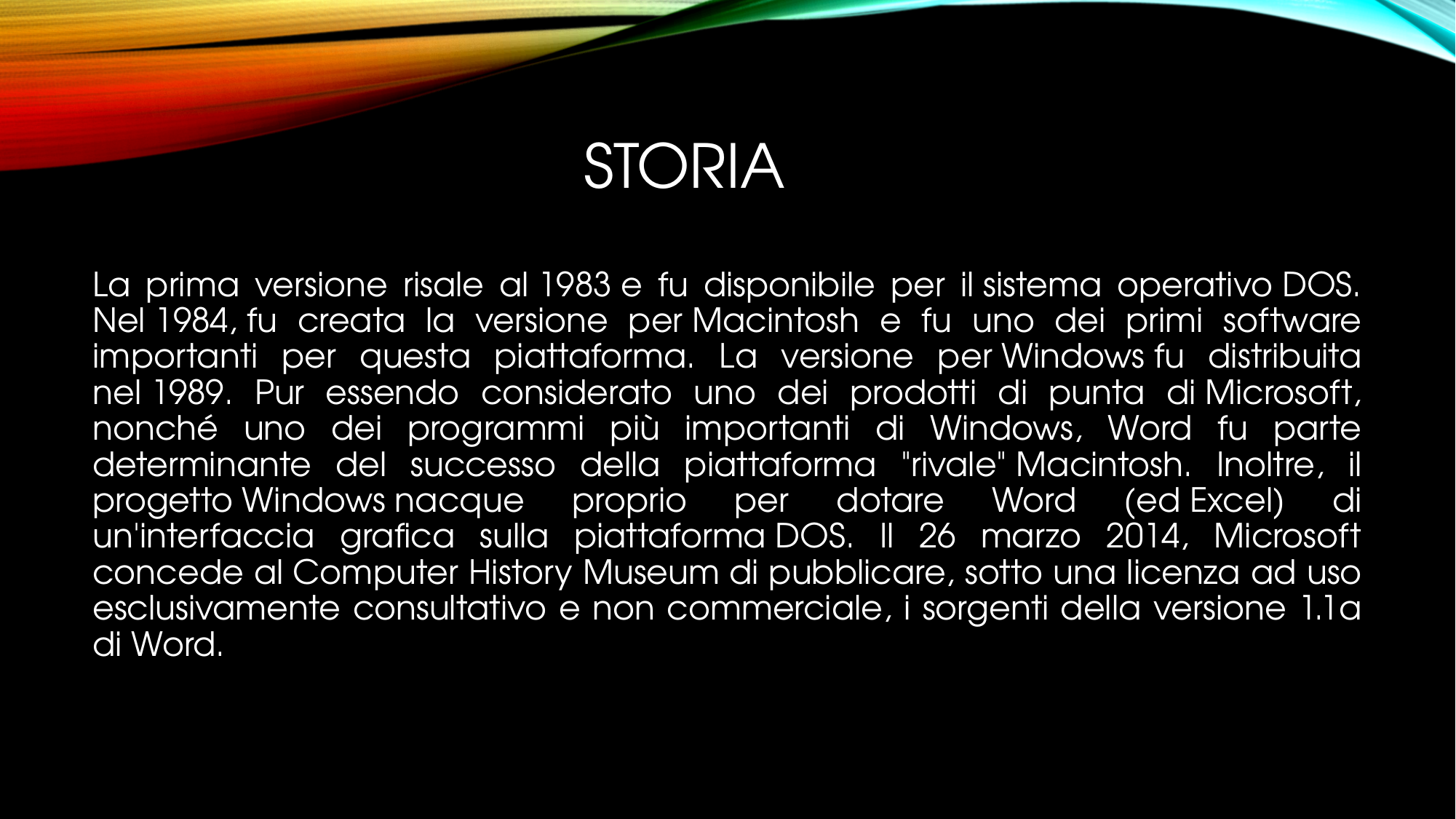

# STORIA
La prima versione risale al 1983 e fu disponibile per il sistema operativo DOS. Nel 1984, fu creata la versione per Macintosh e fu uno dei primi software importanti per questa piattaforma. La versione per Windows fu distribuita nel 1989. Pur essendo considerato uno dei prodotti di punta di Microsoft, nonché uno dei programmi più importanti di Windows, Word fu parte determinante del successo della piattaforma "rivale" Macintosh. Inoltre, il progetto Windows nacque proprio per dotare Word (ed Excel) di un'interfaccia grafica sulla piattaforma DOS. Il 26 marzo 2014, Microsoft concede al Computer History Museum di pubblicare, sotto una licenza ad uso esclusivamente consultativo e non commerciale, i sorgenti della versione 1.1a di Word.